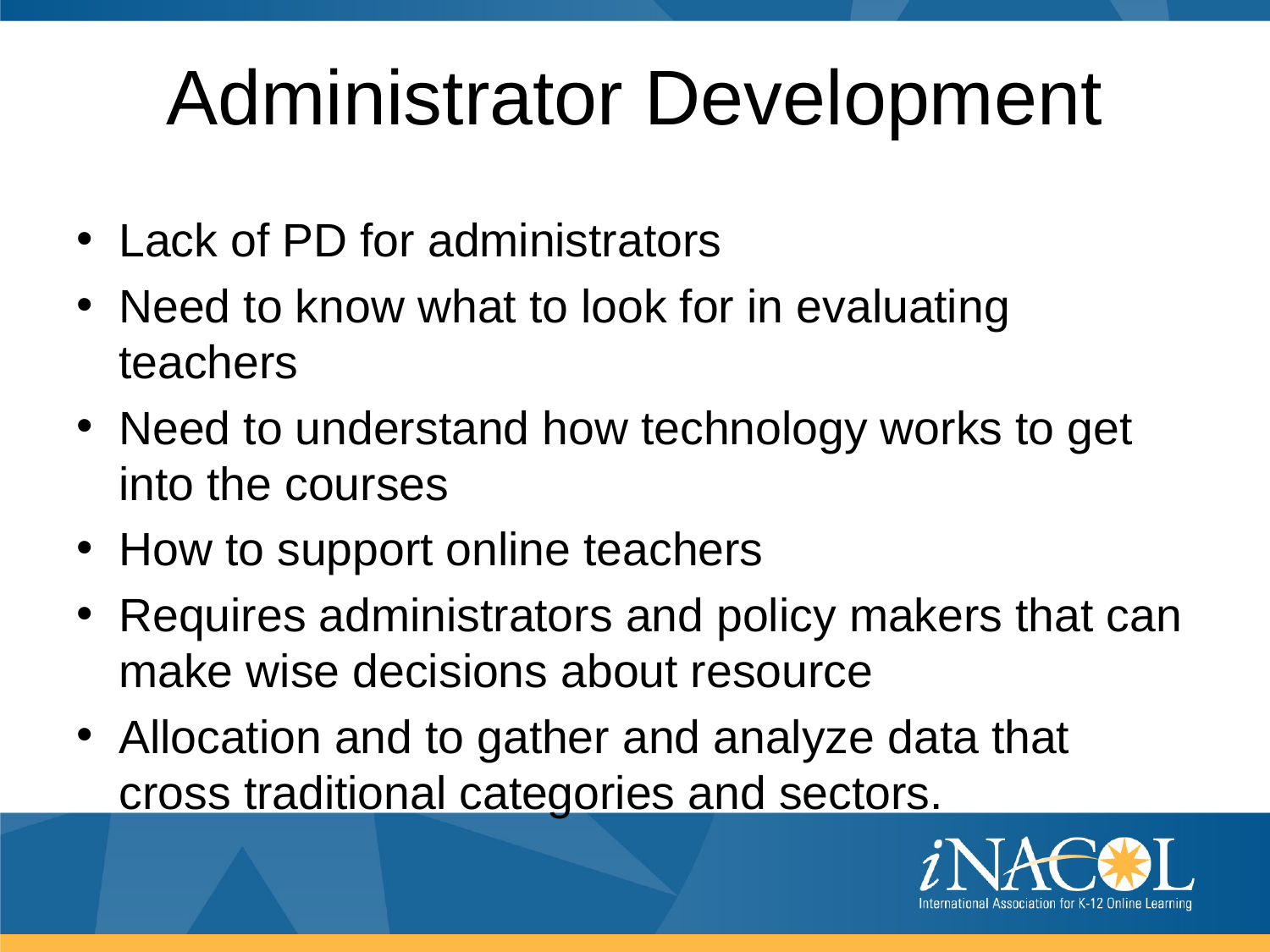

# Administrator Development
Lack of PD for administrators
Need to know what to look for in evaluating teachers
Need to understand how technology works to get into the courses
How to support online teachers
Requires administrators and policy makers that can make wise decisions about resource
Allocation and to gather and analyze data that cross traditional categories and sectors.